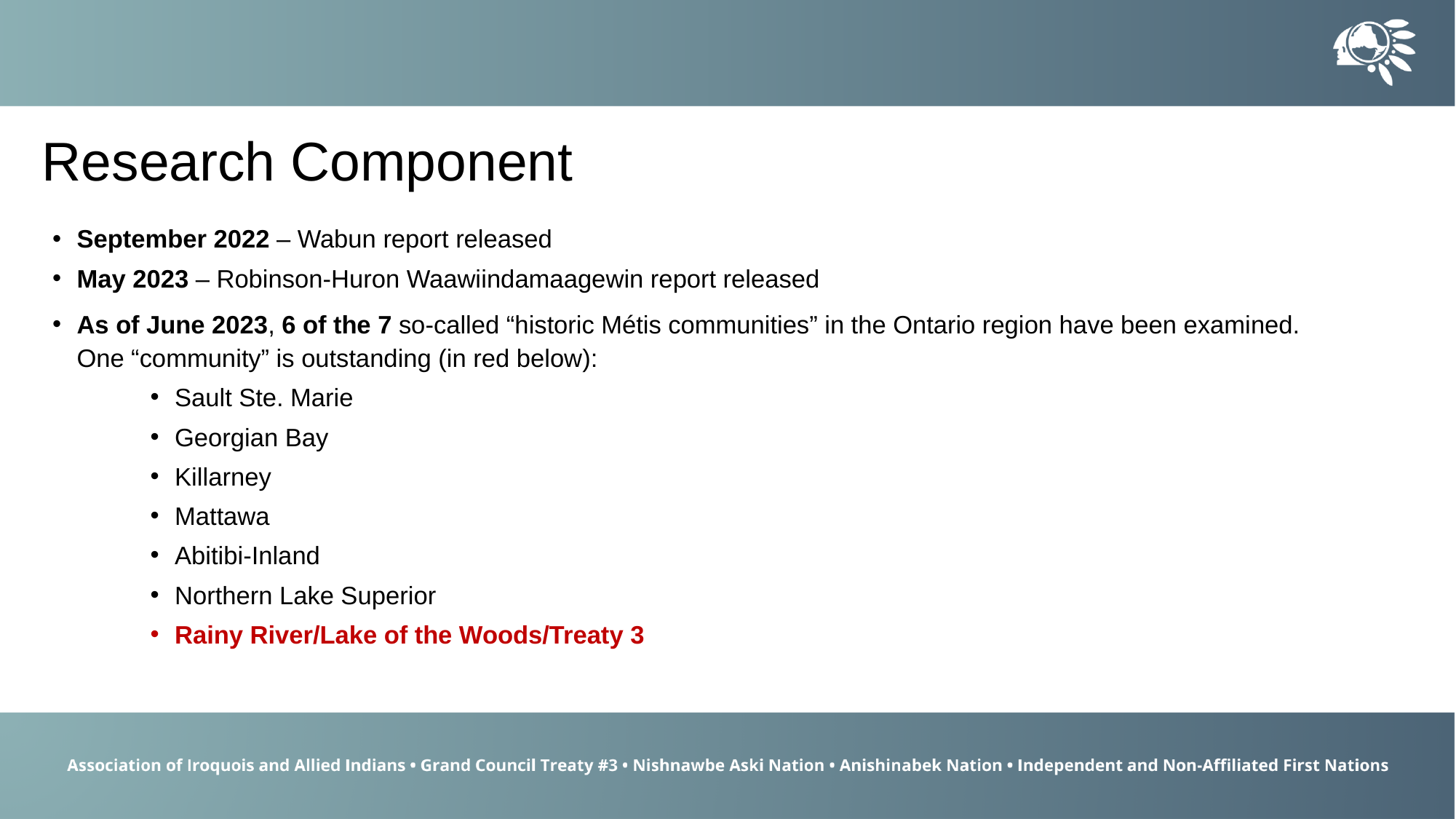

Research Component
September 2022 – Wabun report released
May 2023 – Robinson-Huron Waawiindamaagewin report released
As of June 2023, 6 of the 7 so-called “historic Métis communities” in the Ontario region have been examined. One “community” is outstanding (in red below):
Sault Ste. Marie
Georgian Bay
Killarney
Mattawa
Abitibi-Inland
Northern Lake Superior
Rainy River/Lake of the Woods/Treaty 3